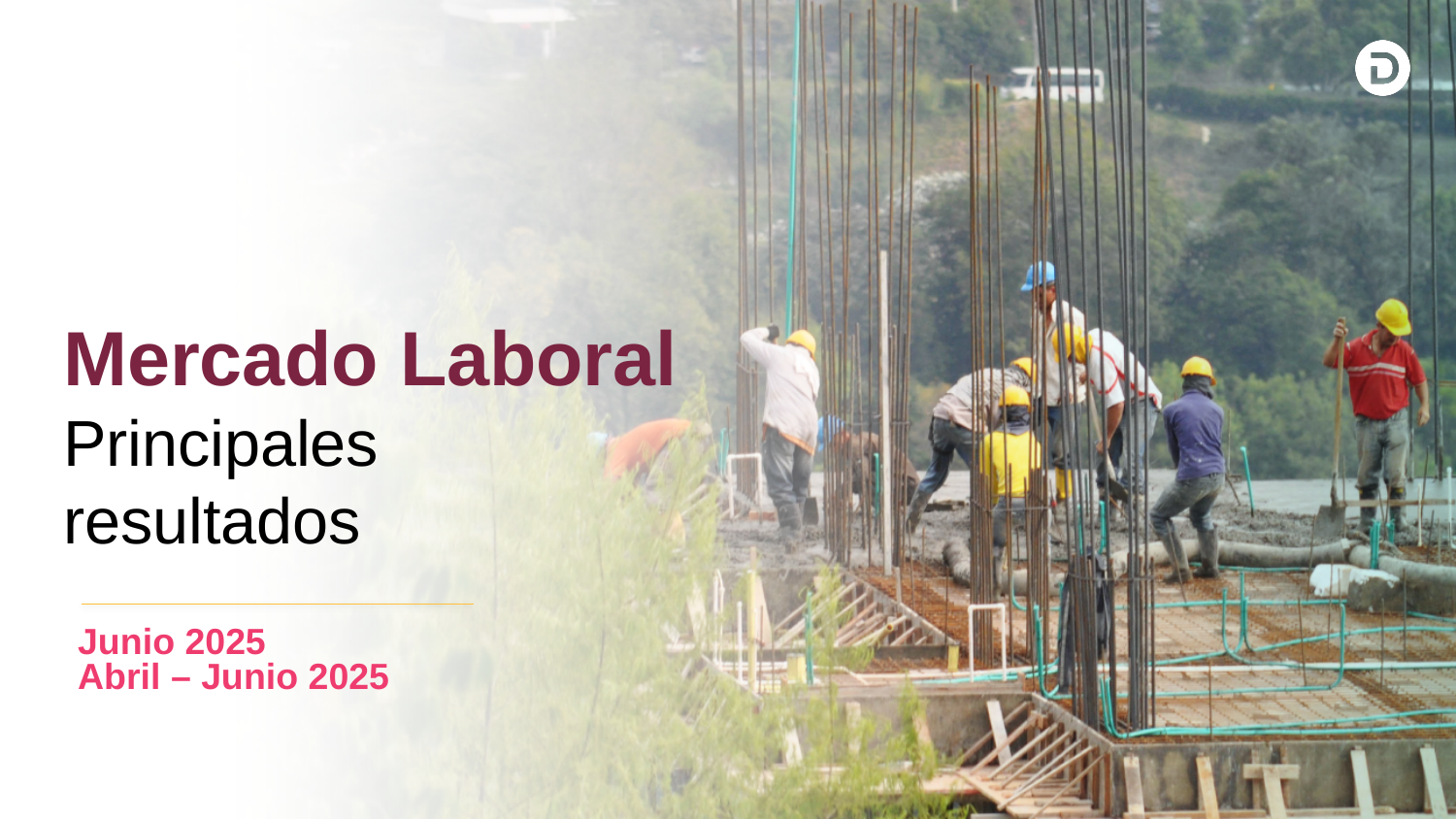

Mercado Laboral
Principales
resultados
Junio 2025
Abril – Junio 2025